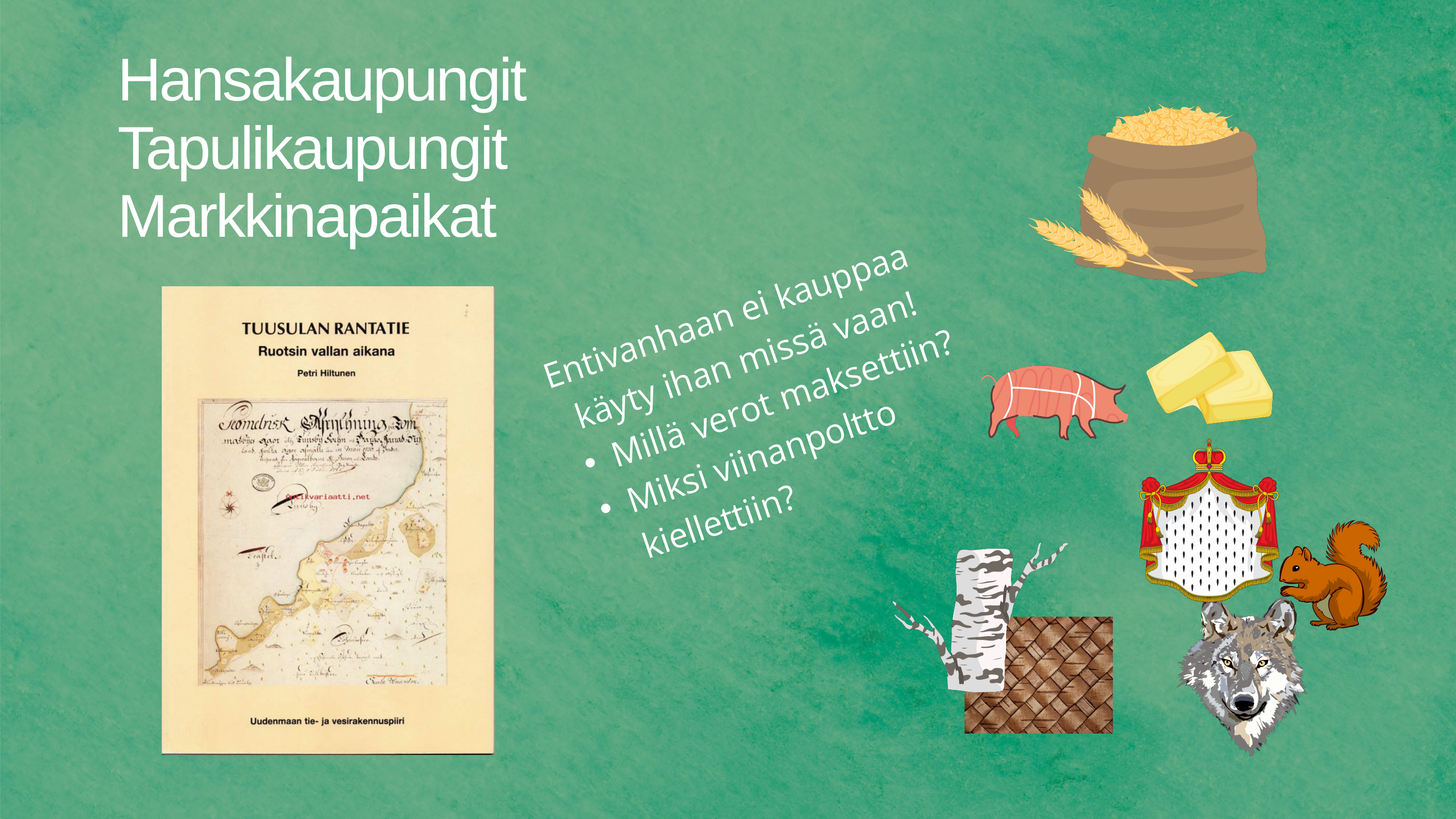

Hansakaupungit
Tapulikaupungit
Markkinapaikat

Entivanhaan ei kauppaa
käyty ihan missä vaan!
Millä verot maksettiin?
Miksi viinanpoltto kiellettiin?